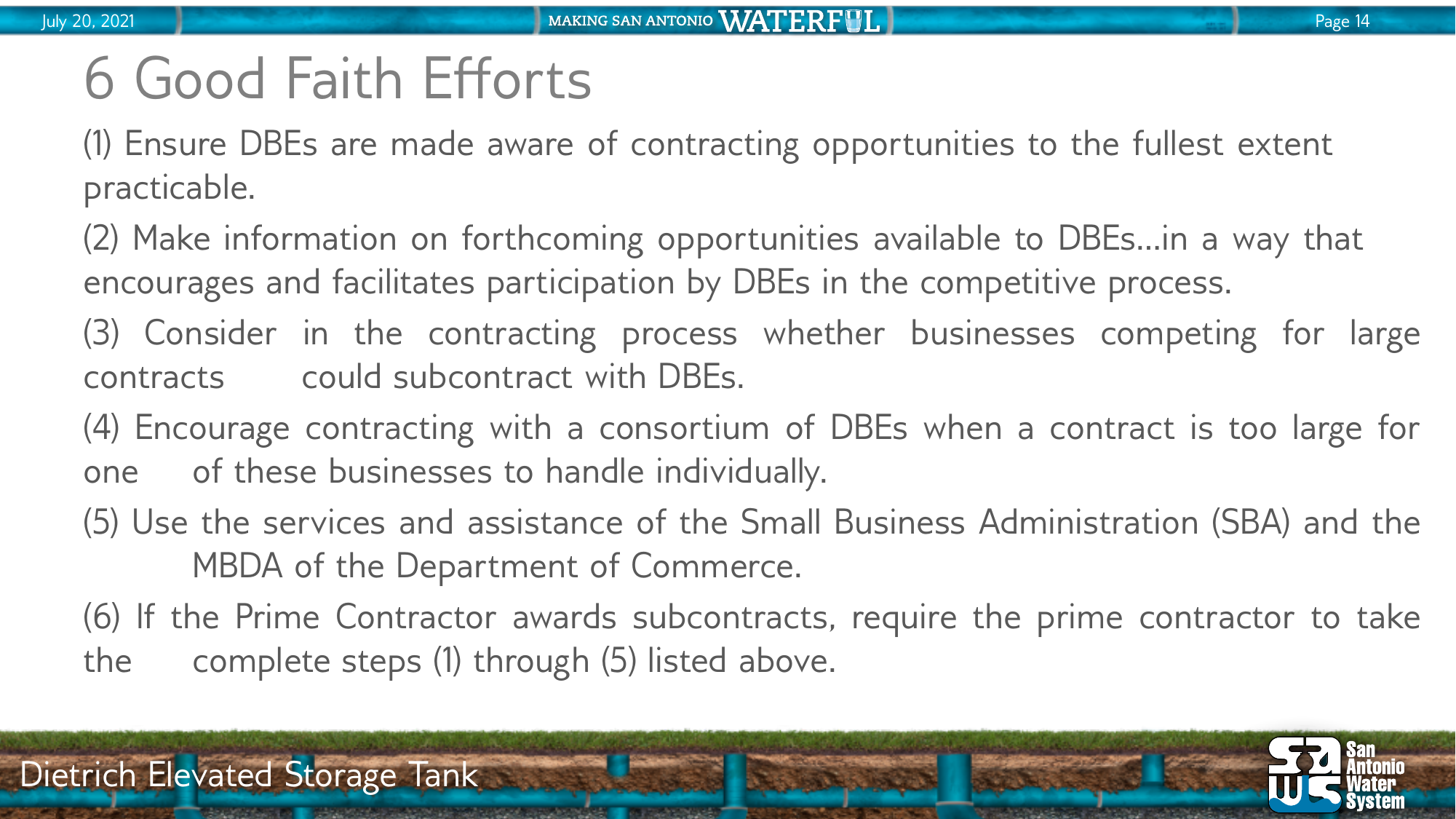

# 6 Good Faith Efforts
(1) Ensure DBEs are made aware of contracting opportunities to the fullest extent    	practicable.
(2) Make information on forthcoming opportunities available to DBEs…in a way that 	encourages and facilitates participation by DBEs in the competitive process.
(3) Consider in the contracting process whether businesses competing for large contracts 	could subcontract with DBEs.
(4) Encourage contracting with a consortium of DBEs when a contract is too large for one 	of these businesses to handle individually.
(5) Use the services and assistance of the Small Business Administration (SBA) and the 	MBDA of the Department of Commerce.
(6) If the Prime Contractor awards subcontracts, require the prime contractor to take the 	complete steps (1) through (5) listed above.